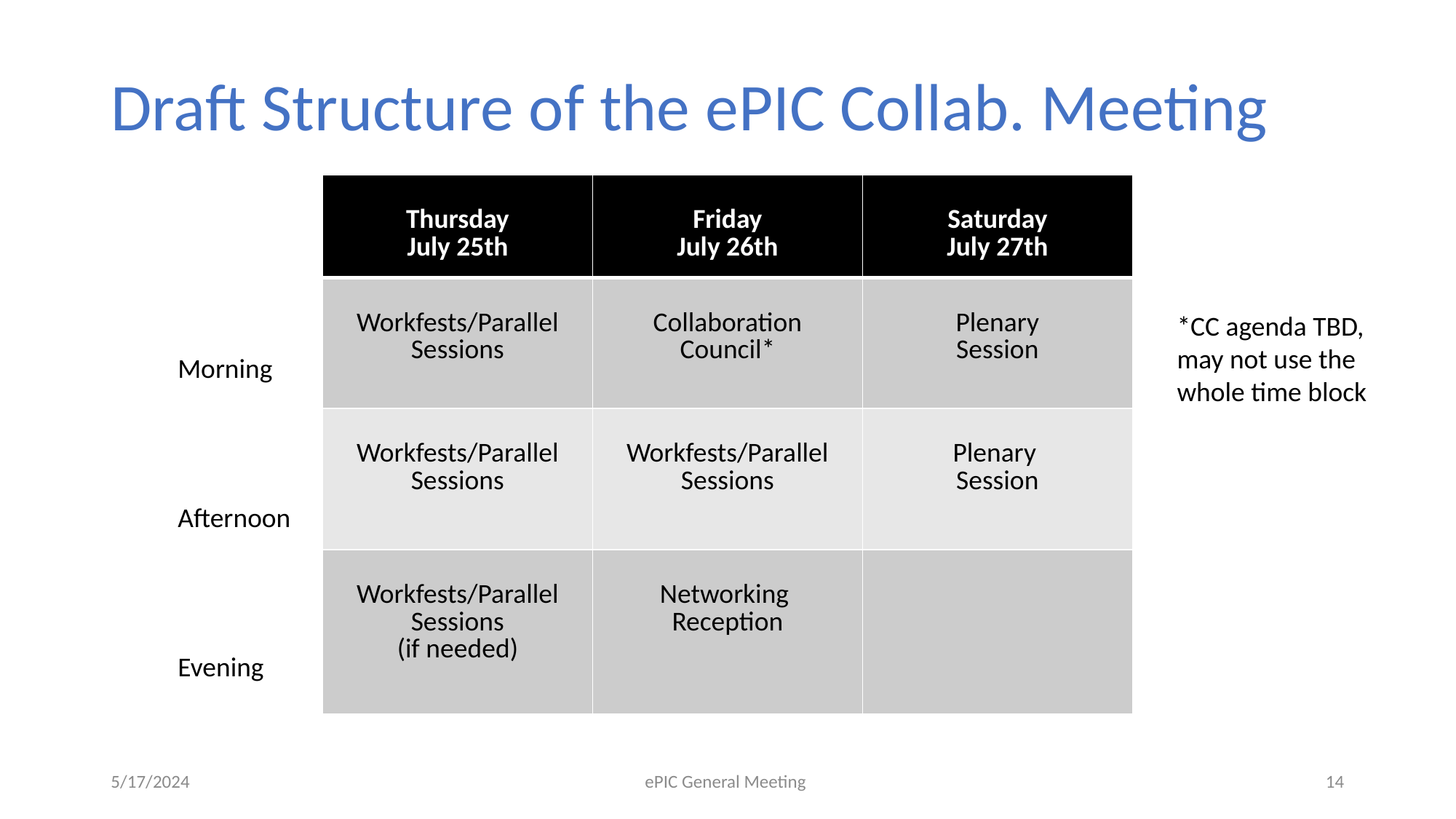

# Draft Structure of the ePIC Collab. Meeting
| Thursday July 25th | Friday July 26th | Saturday July 27th |
| --- | --- | --- |
| Workfests/Parallel Sessions | Collaboration Council\* | Plenary Session |
| Workfests/Parallel Sessions | Workfests/Parallel Sessions | Plenary Session |
| Workfests/Parallel Sessions (if needed) | Networking Reception |  |
*CC agenda TBD, may not use the whole time block
Morning
Afternoon
Evening
5/17/2024
ePIC General Meeting
14